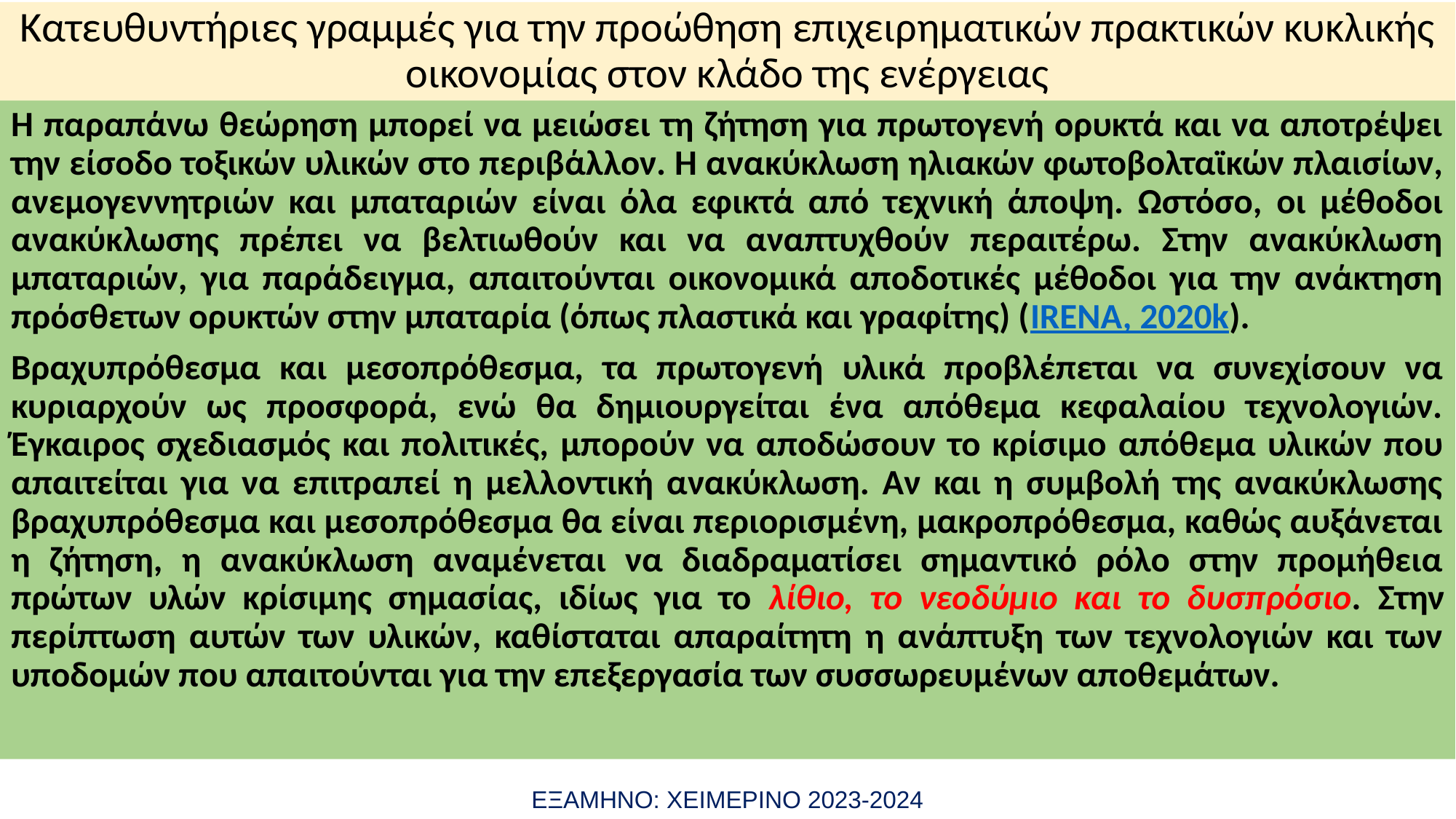

# Κατευθυντήριες γραμμές για την προώθηση επιχειρηματικών πρακτικών κυκλικής οικονομίας στον κλάδο της ενέργειας
Η παραπάνω θεώρηση μπορεί να μειώσει τη ζήτηση για πρωτογενή ορυκτά και να αποτρέψει την είσοδο τοξικών υλικών στο περιβάλλον. Η ανακύκλωση ηλιακών φωτοβολταϊκών πλαισίων, ανεμογεννητριών και μπαταριών είναι όλα εφικτά από τεχνική άποψη. Ωστόσο, οι μέθοδοι ανακύκλωσης πρέπει να βελτιωθούν και να αναπτυχθούν περαιτέρω. Στην ανακύκλωση μπαταριών, για παράδειγμα, απαιτούνται οικονομικά αποδοτικές μέθοδοι για την ανάκτηση πρόσθετων ορυκτών στην μπαταρία (όπως πλαστικά και γραφίτης) (IRENA, 2020k).
Βραχυπρόθεσμα και μεσοπρόθεσμα, τα πρωτογενή υλικά προβλέπεται να συνεχίσουν να κυριαρχούν ως προσφορά, ενώ θα δημιουργείται ένα απόθεμα κεφαλαίου τεχνολογιών. Έγκαιρος σχεδιασμός και πολιτικές, μπορούν να αποδώσουν το κρίσιμο απόθεμα υλικών που απαιτείται για να επιτραπεί η μελλοντική ανακύκλωση. Αν και η συμβολή της ανακύκλωσης βραχυπρόθεσμα και μεσοπρόθεσμα θα είναι περιορισμένη, μακροπρόθεσμα, καθώς αυξάνεται η ζήτηση, η ανακύκλωση αναμένεται να διαδραματίσει σημαντικό ρόλο στην προμήθεια πρώτων υλών κρίσιμης σημασίας, ιδίως για το λίθιο, το νεοδύμιο και το δυσπρόσιο. Στην περίπτωση αυτών των υλικών, καθίσταται απαραίτητη η ανάπτυξη των τεχνολογιών και των υποδομών που απαιτούνται για την επεξεργασία των συσσωρευμένων αποθεμάτων.
ΕΞΑΜΗΝΟ: ΧΕΙΜΕΡΙΝΟ 2023-2024